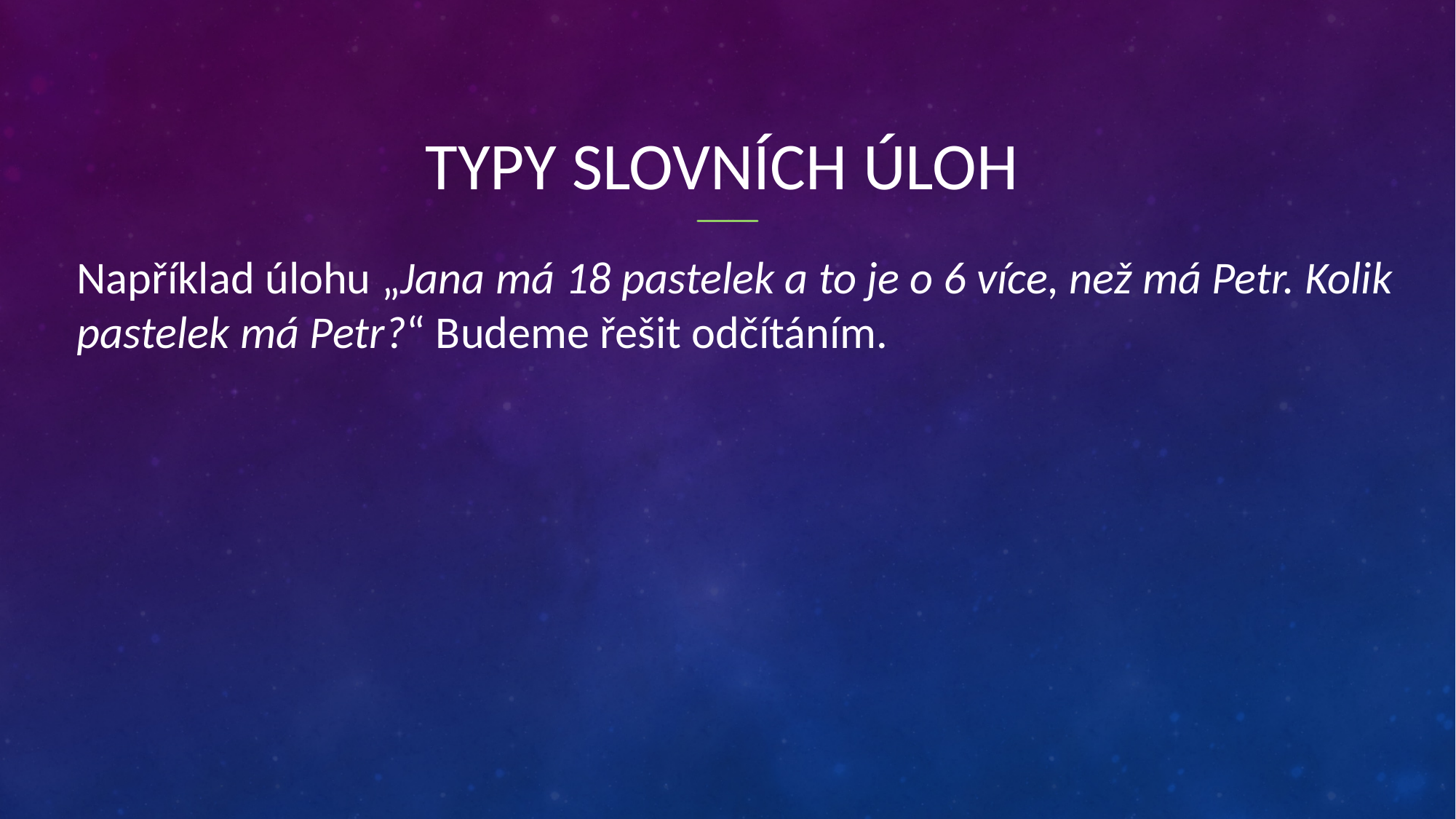

# Typy slovních úloh

Například úlohu „Jana má 18 pastelek a to je o 6 více, než má Petr. Kolik pastelek má Petr?“ Budeme řešit odčítáním.